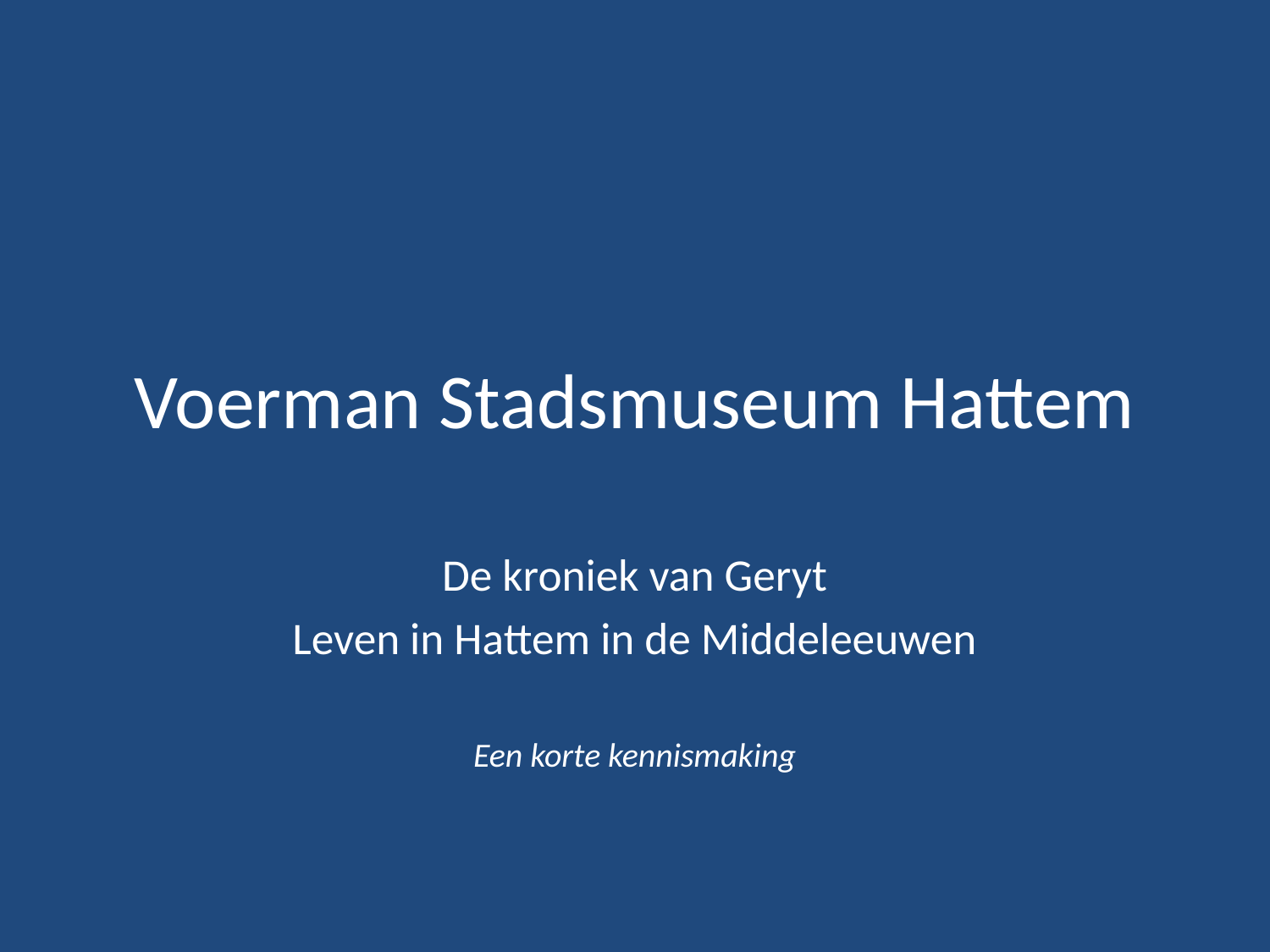

# Voerman Stadsmuseum Hattem
De kroniek van Geryt
Leven in Hattem in de Middeleeuwen

Een korte kennismaking